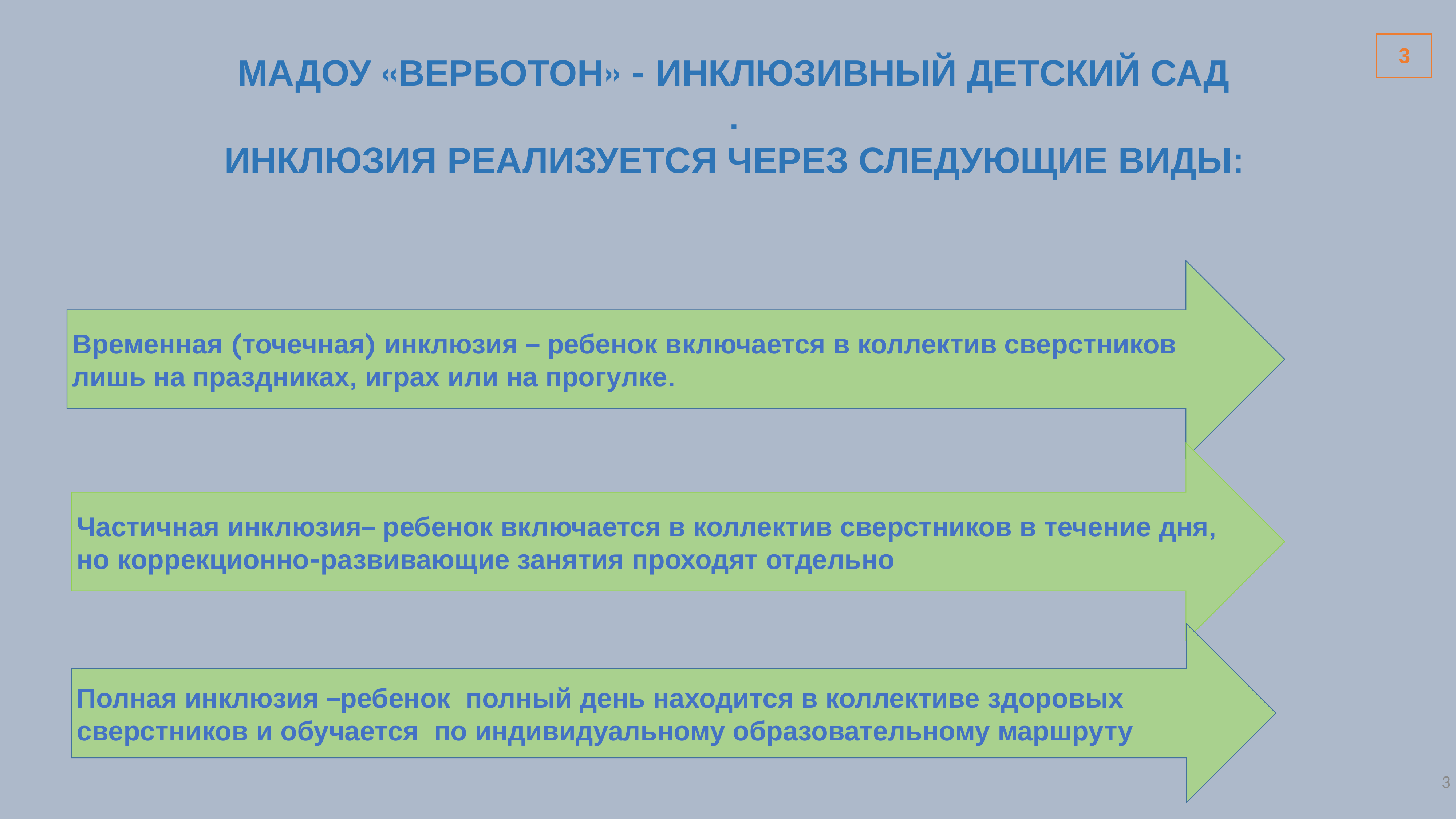

МАДОУ «ВЕРБОТОН» - ИНКЛЮЗИВНЫЙ ДЕТСКИЙ САД
.
ИНКЛЮЗИЯ РЕАЛИЗУЕТСЯ ЧЕРЕЗ СЛЕДУЮЩИЕ ВИДЫ:
Временная (точечная) инклюзия – ребенок включается в коллектив сверстников лишь на праздниках, играх или на прогулке.
Частичная инклюзия– ребенок включается в коллектив сверстников в течение дня, но коррекционно-развивающие занятия проходят отдельно
Полная инклюзия –ребенок  полный день находится в коллективе здоровых сверстников и обучается  по индивидуальному образовательному маршруту
3